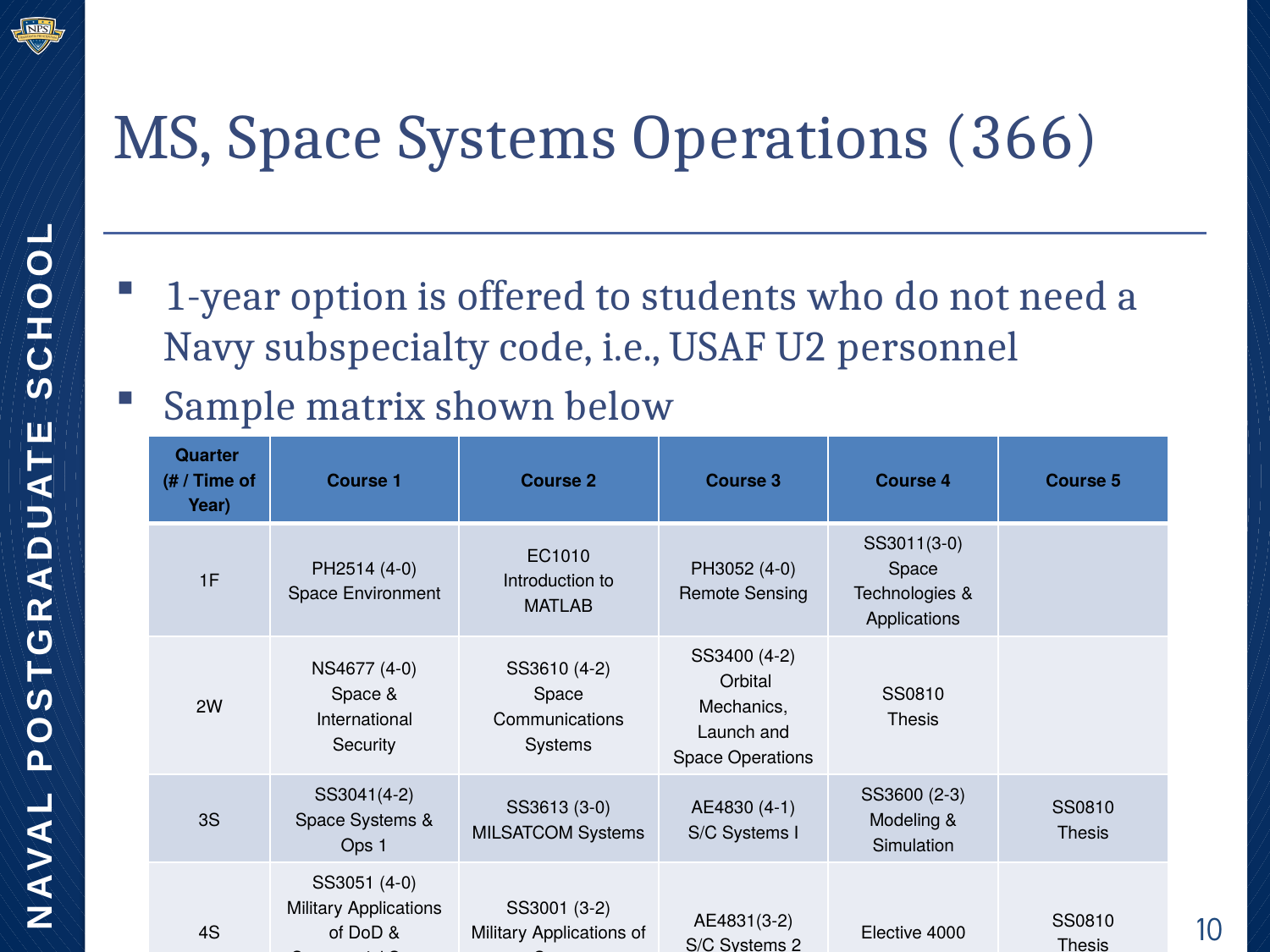

# MS, Space Systems Operations (366)
1-year option is offered to students who do not need a Navy subspecialty code, i.e., USAF U2 personnel
Sample matrix shown below
| Quarter (# / Time of Year) | Course 1 | Course 2 | Course 3 | Course 4 | Course 5 |
| --- | --- | --- | --- | --- | --- |
| 1F | PH2514 (4-0) Space Environment | EC1010 Introduction to MATLAB | PH3052 (4-0) Remote Sensing | SS3011(3-0) Space Technologies & Applications |  |
| 2W | NS4677 (4-0) Space & International Security | SS3610 (4-2) Space Communications Systems | SS3400 (4-2) Orbital Mechanics, Launch and Space Operations | SS0810 Thesis |  |
| 3S | SS3041(4-2) Space Systems & Ops 1 | SS3613 (3-0) MILSATCOM Systems | AE4830 (4-1) S/C Systems I | SS3600 (2-3) Modeling & Simulation | SS0810 Thesis |
| 4S | SS3051 (4-0) Military Applications of DoD & Commercial Space Systems | SS3001 (3-2) Military Applications of Space | AE4831(3-2) S/C Systems 2 | Elective 4000 | SS0810 Thesis |